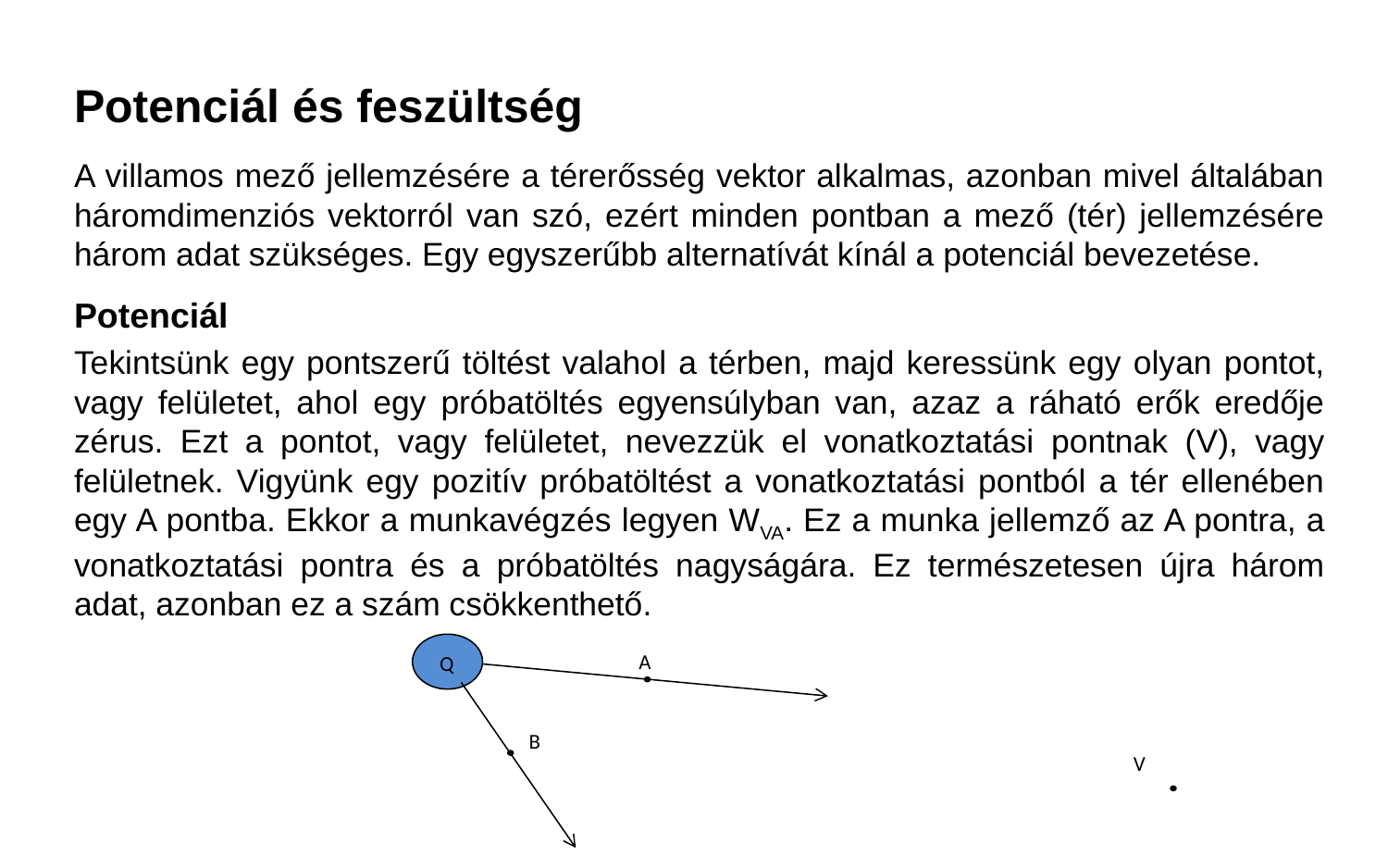

Potenciál és feszültség

A villamos mező jellemzésére a térerősség vektor alkalmas, azonban mivel általában háromdimenziós vektorról van szó, ezért minden pontban a mező (tér) jellemzésére három adat szükséges. Egy egyszerűbb alternatívát kínál a potenciál bevezetése.

Potenciál
Tekintsünk egy pontszerű töltést valahol a térben, majd keressünk egy olyan pontot, vagy felületet, ahol egy próbatöltés egyensúlyban van, azaz a ráható erők eredője zérus. Ezt a pontot, vagy felületet, nevezzük el vonatkoztatási pontnak (V), vagy felületnek. Vigyünk egy pozitív próbatöltést a vonatkoztatási pontból a tér ellenében egy A pontba. Ekkor a munkavégzés legyen WVA. Ez a munka jellemző az A pontra, a vonatkoztatási pontra és a próbatöltés nagyságára. Ez természetesen újra három adat, azonban ez a szám csökkenthető.

A
Q

B
V